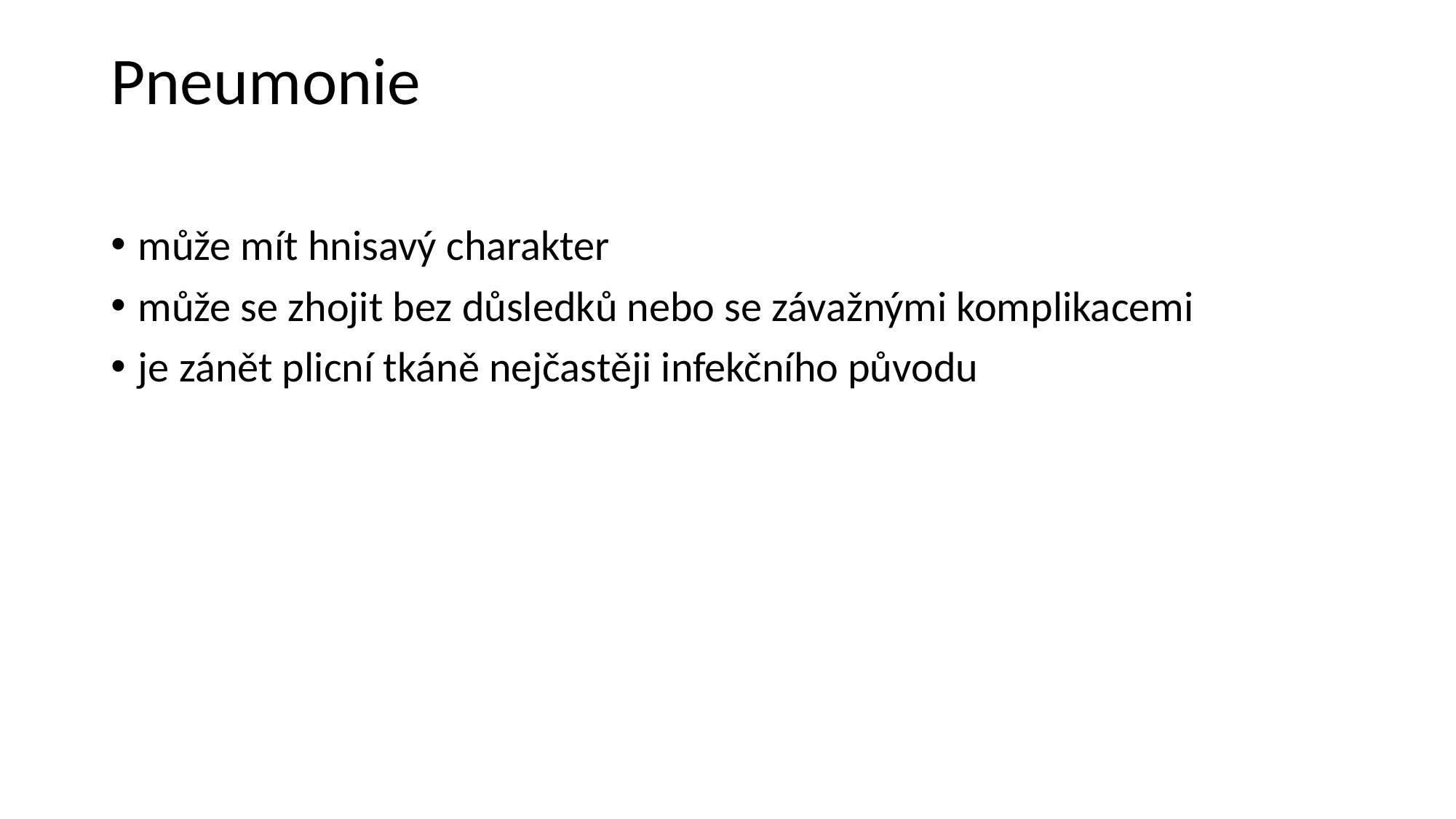

# Pneumonie
může mít hnisavý charakter
může se zhojit bez důsledků nebo se závažnými komplikacemi
je zánět plicní tkáně nejčastěji infekčního původu